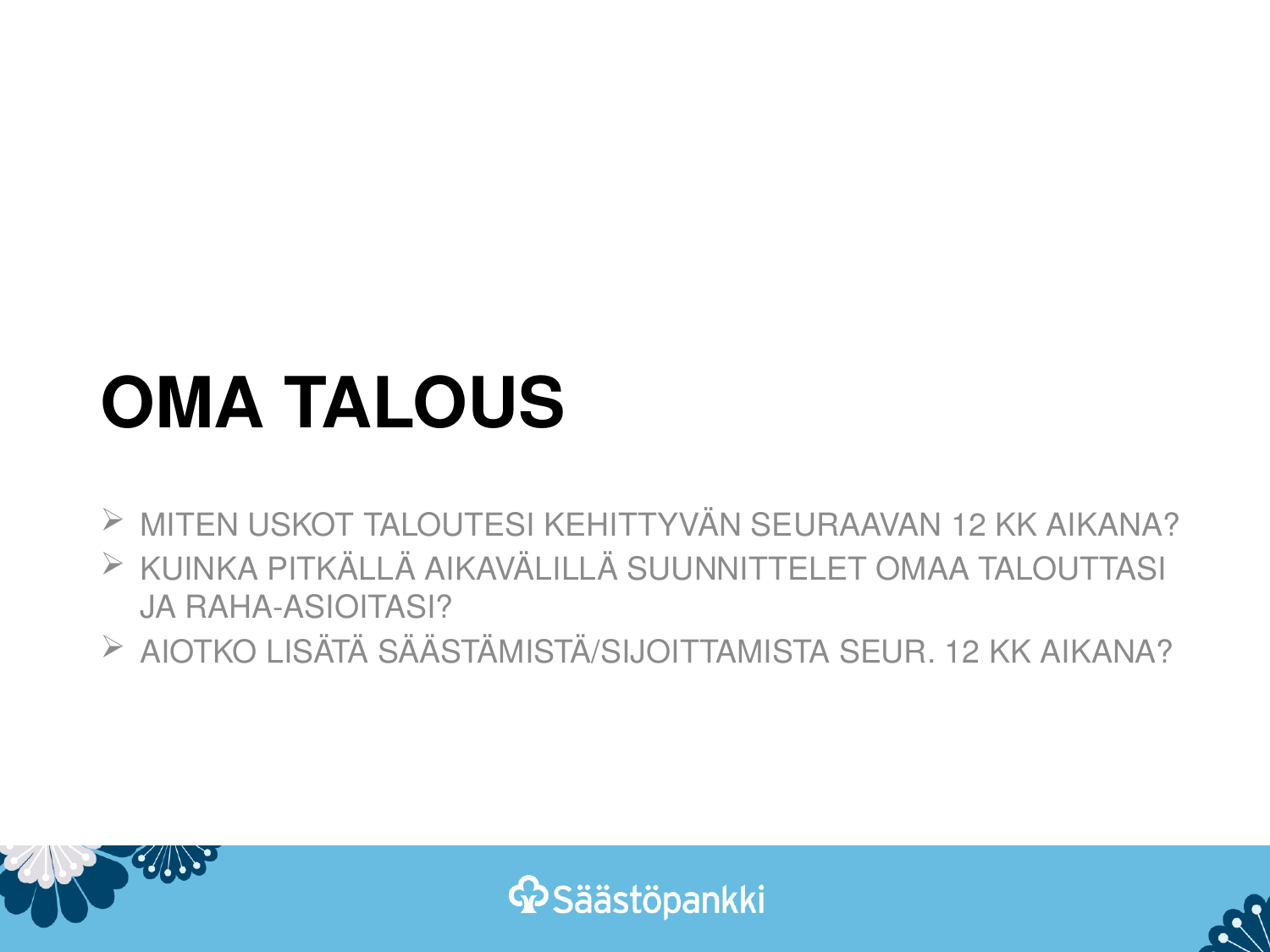

# Oma talous
MITEN USKOT TALOUTESI KEHITTYVÄN SEURAAVAN 12 KK AIKANA?
KUINKA PITKÄLLÄ AIKAVÄLILLÄ SUUNNITTELET OMAA TALOUTTASI JA RAHA-ASIOITASI?
AIOTKO LISÄTÄ SÄÄSTÄMISTÄ/SIJOITTAMISTA SEUR. 12 KK AIKANA?